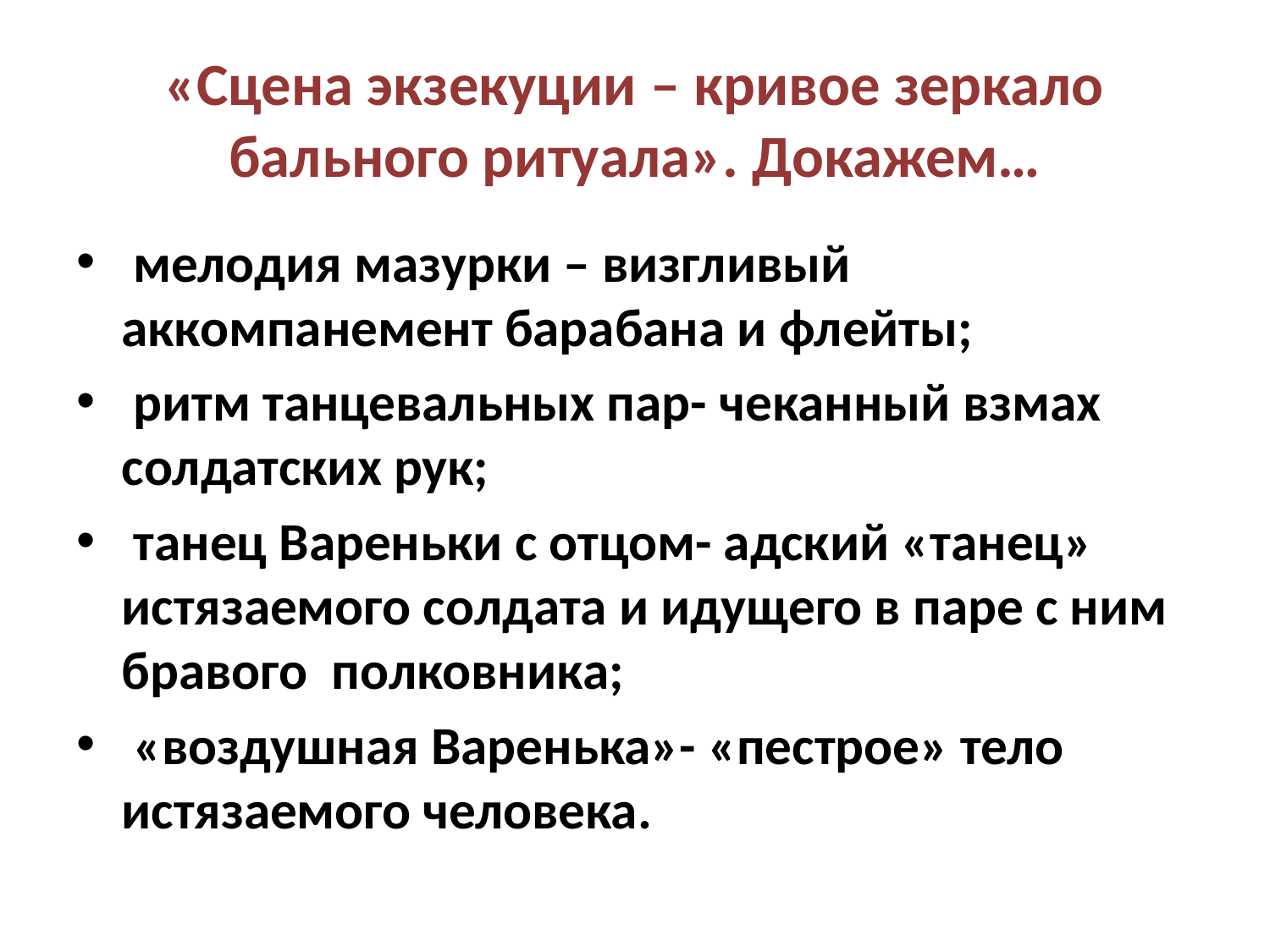

# «Сцена экзекуции – кривое зеркало бального ритуала». Докажем…
 мелодия мазурки – визгливый аккомпанемент барабана и флейты;
 ритм танцевальных пар- чеканный взмах солдатских рук;
 танец Вареньки с отцом- адский «танец» истязаемого солдата и идущего в паре с ним бравого  полковника;
 «воздушная Варенька»- «пестрое» тело истязаемого человека.